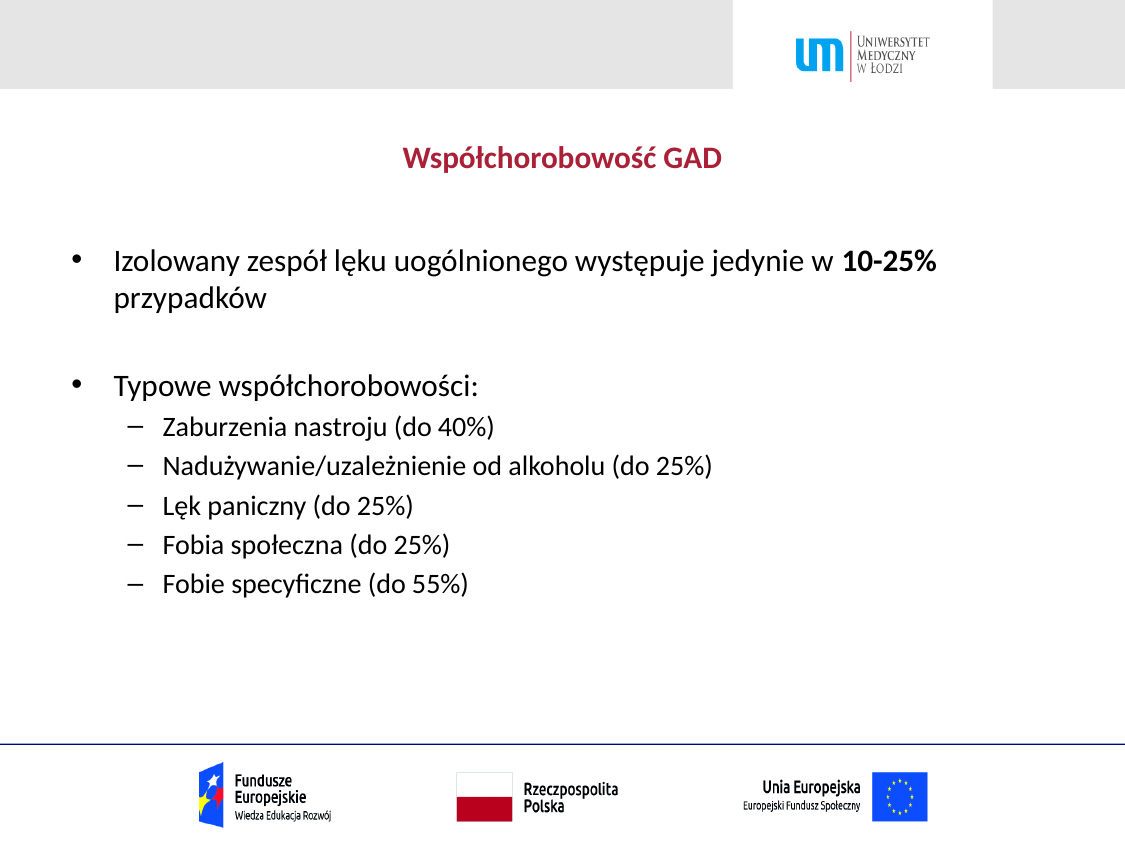

# Współchorobowość GAD
Izolowany zespół lęku uogólnionego występuje jedynie w 10-25% przypadków

Typowe współchorobowości:
Zaburzenia nastroju (do 40%)
Nadużywanie/uzależnienie od alkoholu (do 25%)
Lęk paniczny (do 25%)
Fobia społeczna (do 25%)
Fobie specyficzne (do 55%)